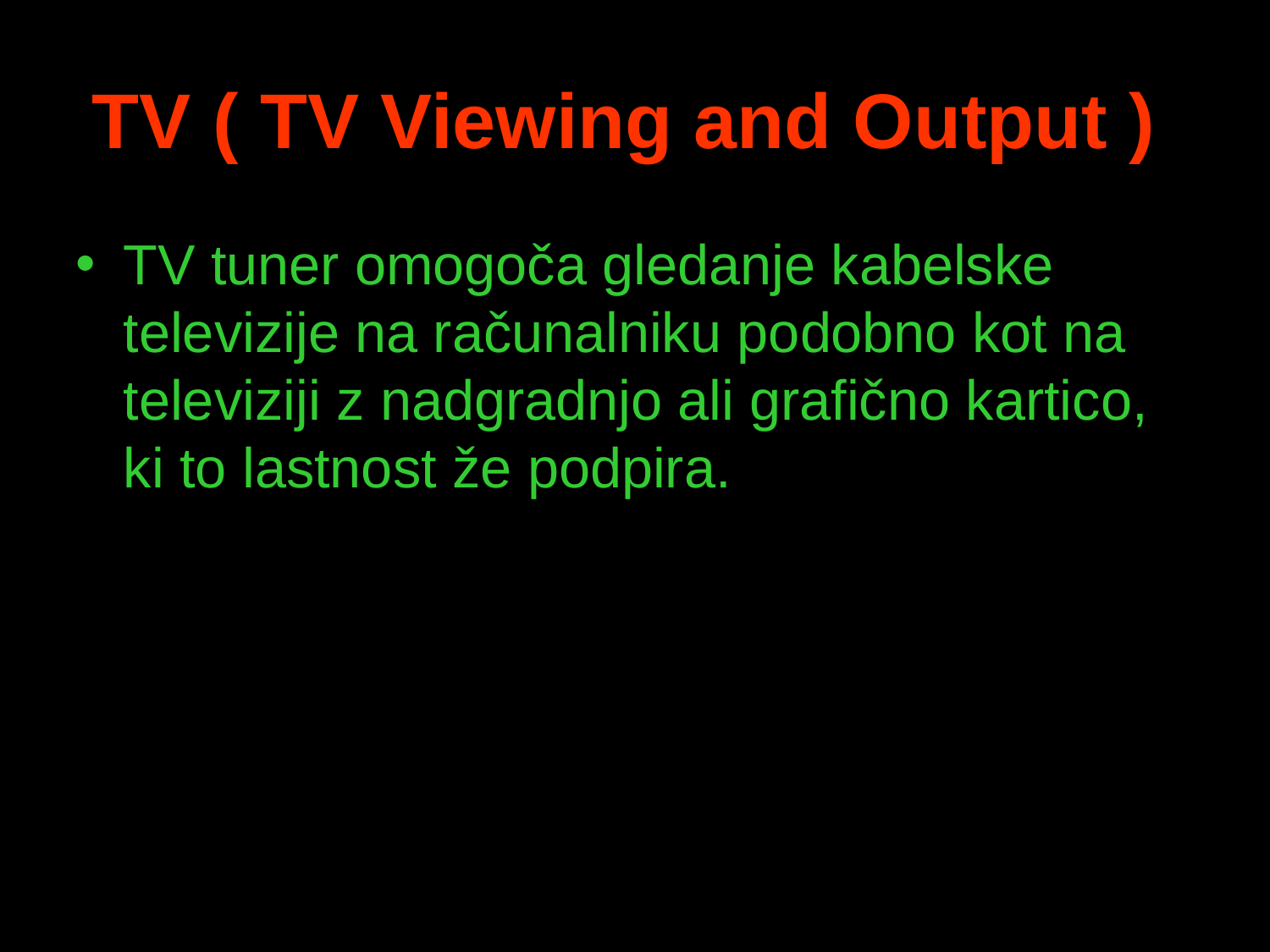

# TV ( TV Viewing and Output )
TV tuner omogoča gledanje kabelske televizije na računalniku podobno kot na televiziji z nadgradnjo ali grafično kartico, ki to lastnost že podpira.